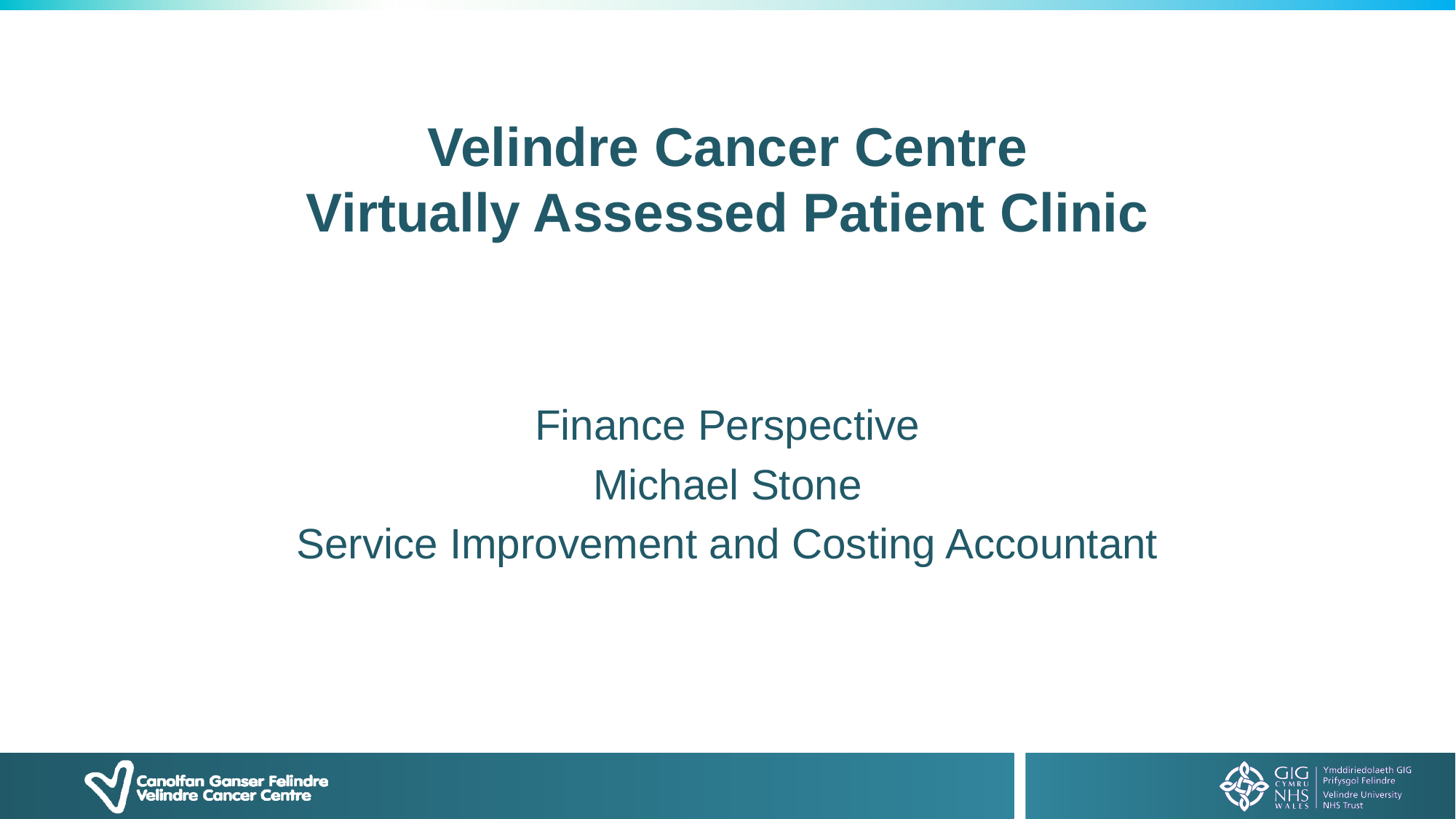

# Velindre Cancer Centre Virtually Assessed Patient Clinic
Finance Perspective
Michael Stone
Service Improvement and Costing Accountant